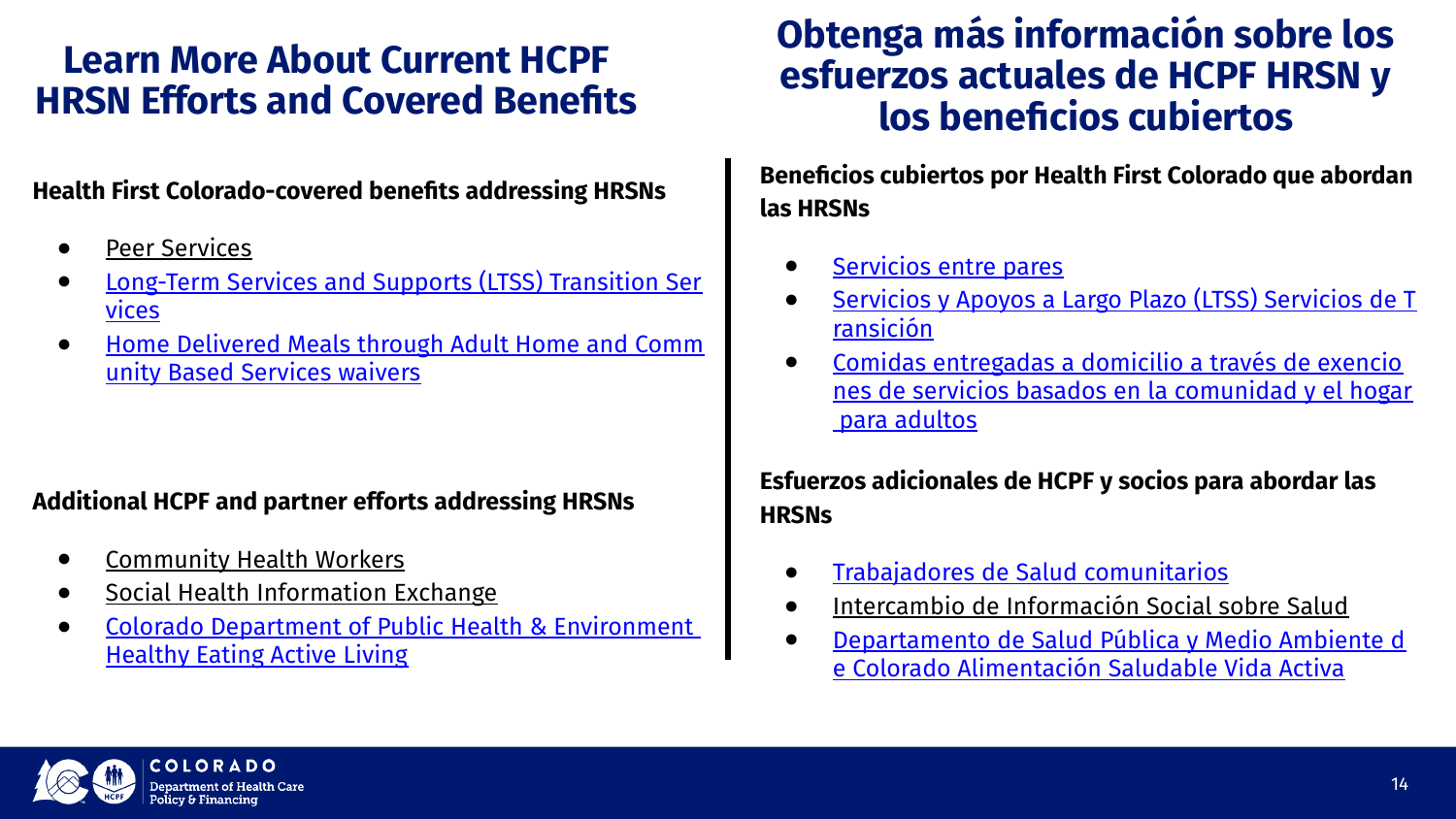

Obtenga más información sobre los esfuerzos actuales de HCPF HRSN y los beneficios cubiertos
# Learn More About Current HCPF HRSN Efforts and Covered Benefits
Beneficios cubiertos por Health First Colorado que abordan las HRSNs
Servicios entre pares
Servicios y Apoyos a Largo Plazo (LTSS) Servicios de Transición
Comidas entregadas a domicilio a través de exenciones de servicios basados en la comunidad y el hogar para adultos
Esfuerzos adicionales de HCPF y socios para abordar las HRSNs
Trabajadores de Salud comunitarios
Intercambio de Información Social sobre Salud
Departamento de Salud Pública y Medio Ambiente de Colorado Alimentación Saludable Vida Activa
Health First Colorado-covered benefits addressing HRSNs
Peer Services
Long-Term Services and Supports (LTSS) Transition Services
Home Delivered Meals through Adult Home and Community Based Services waivers

Additional HCPF and partner efforts addressing HRSNs
Community Health Workers
Social Health Information Exchange
Colorado Department of Public Health & Environment Healthy Eating Active Living

14